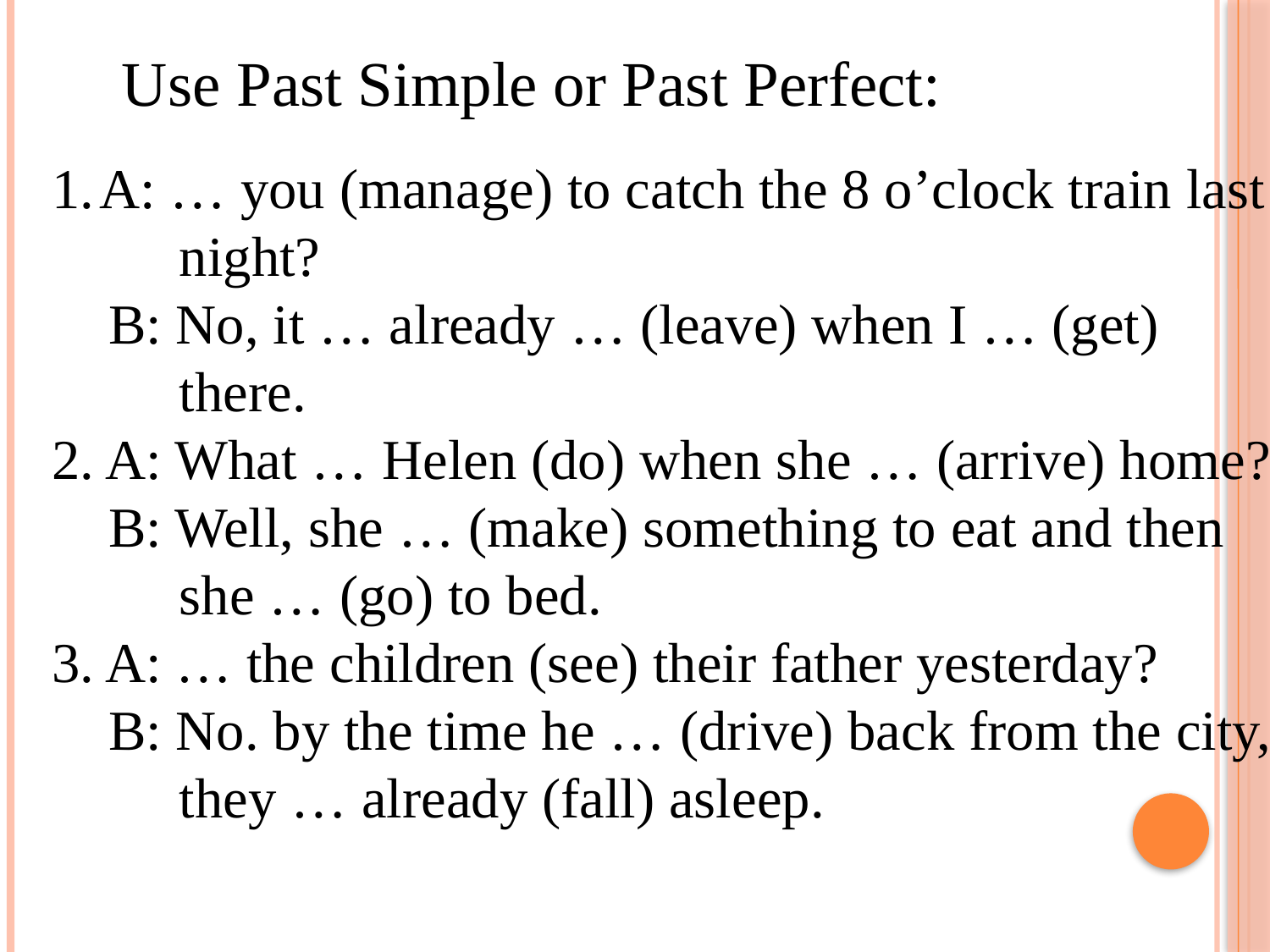

Use Past Simple or Past Perfect:

A: … you (manage) to catch the 8 o’clock train last
         night?
    B: No, it … already … (leave) when I … (get)
         there.
2. A: What … Helen (do) when she … (arrive) home?
    B: Well, she … (make) something to eat and then
         she … (go) to bed.
3. A: … the children (see) their father yesterday?
    B: No. by the time he … (drive) back from the city,
         they … already (fall) asleep.